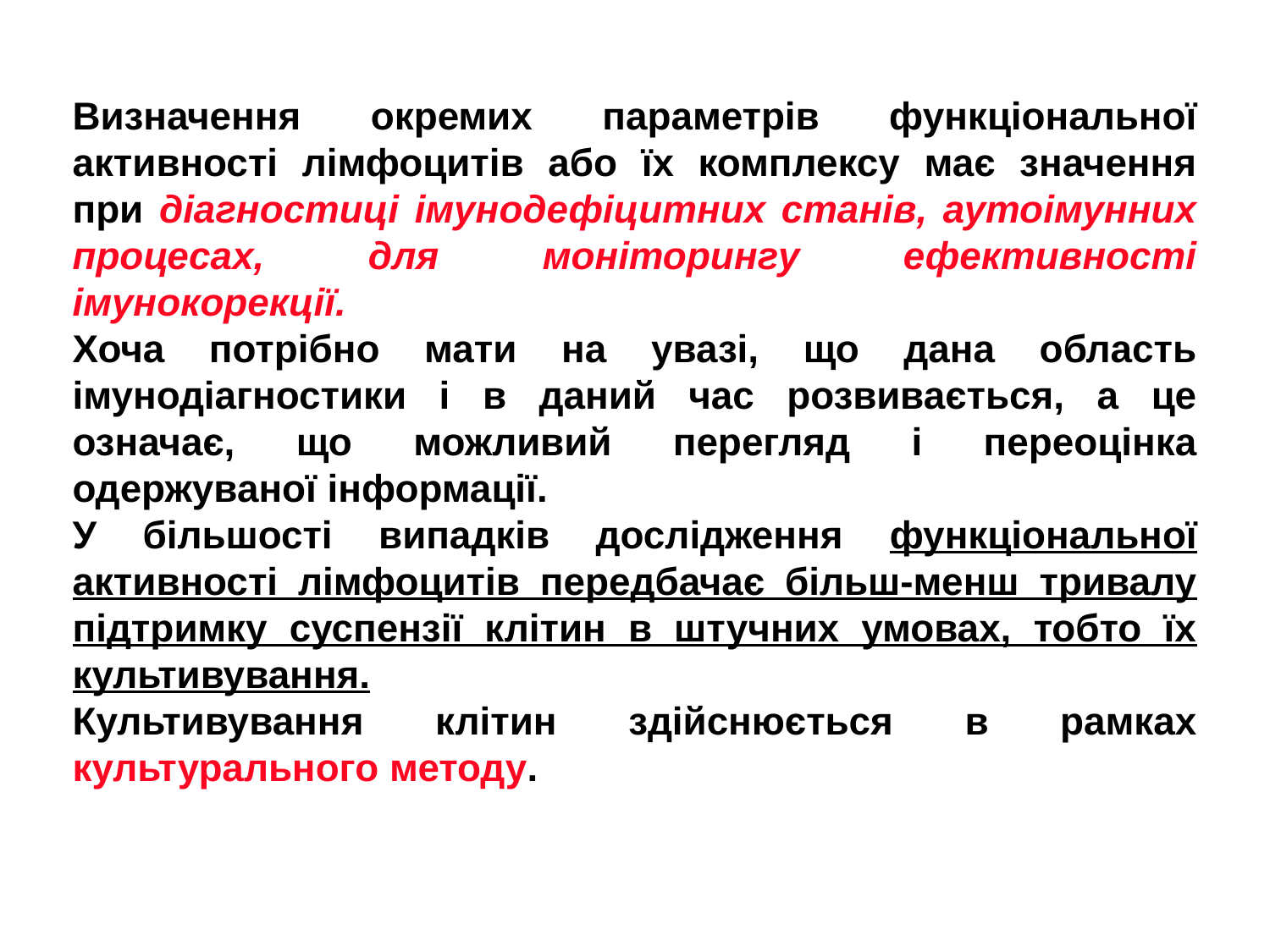

Визначення окремих параметрів функціональної активності лімфоцитів або їх комплексу має значення при діагностиці імунодефіцитних станів, аутоімунних процесах, для моніторингу ефективності імунокорекції.
Хоча потрібно мати на увазі, що дана область імунодіагностики і в даний час розвивається, а це означає, що можливий перегляд і переоцінка одержуваної інформації.
У більшості випадків дослідження функціональної активності лімфоцитів передбачає більш-менш тривалу підтримку суспензії клітин в штучних умовах, тобто їх культивування.
Культивування клітин здійснюється в рамках культурального методу.